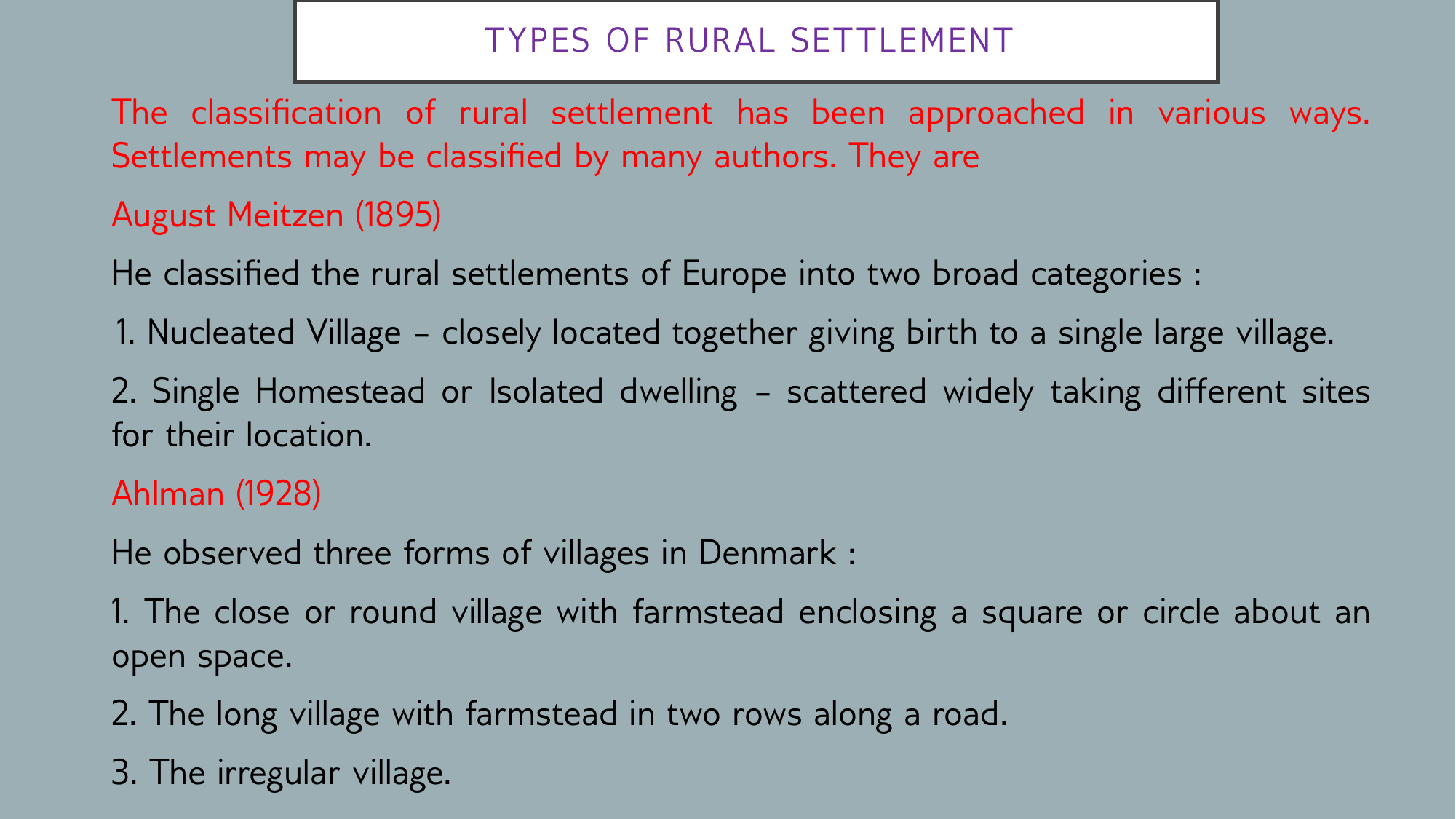

# Types of rural settlement
The classification of rural settlement has been approached in various ways. Settlements may be classified by many authors. They are
August Meitzen (1895)
He classified the rural settlements of Europe into two broad categories :
   1. Nucleated Village – closely located together giving birth to a single large village.
2. Single Homestead or Isolated dwelling – scattered widely taking different sites for their location.
Ahlman (1928)
He observed three forms of villages in Denmark :
1. The close or round village with farmstead enclosing a square or circle about an open space.
2. The long village with farmstead in two rows along a road.
3. The irregular village.